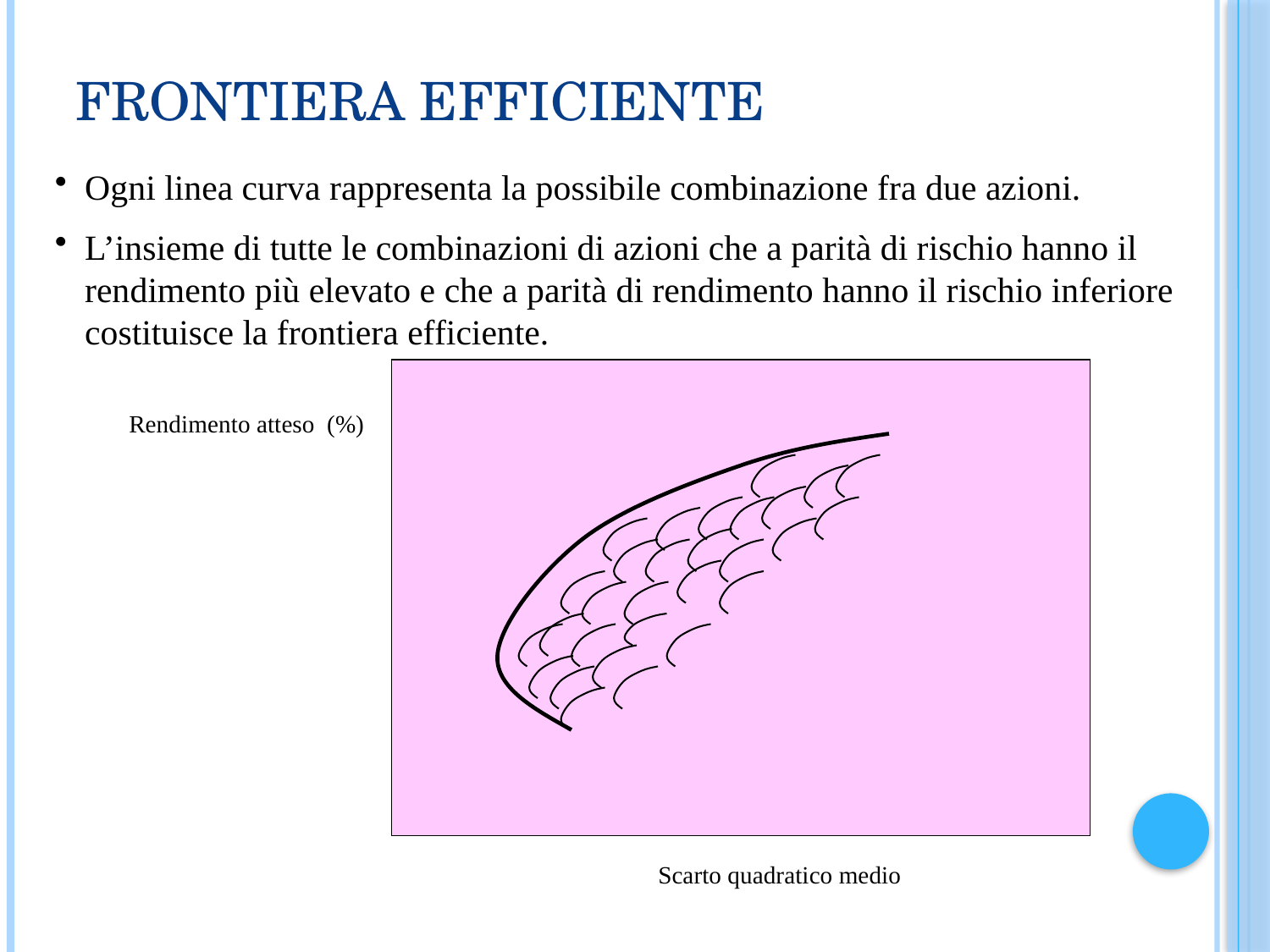

# Frontiera efficiente
Ogni linea curva rappresenta la possibile combinazione fra due azioni.
L’insieme di tutte le combinazioni di azioni che a parità di rischio hanno il rendimento più elevato e che a parità di rendimento hanno il rischio inferiore costituisce la frontiera efficiente.

Rendimento atteso  (%)
Scarto quadratico medio